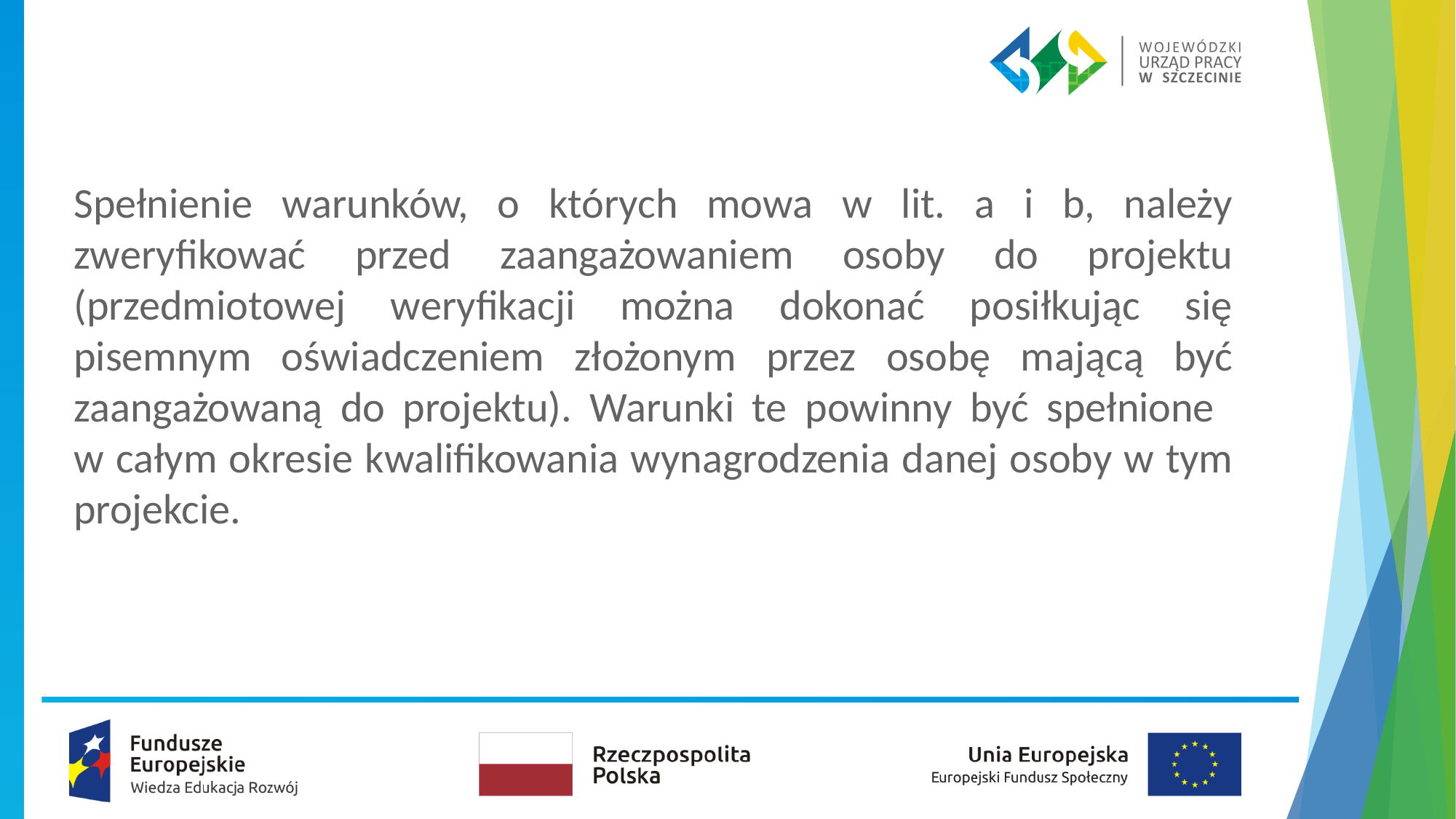

Spełnienie warunków, o których mowa w lit. a i b, należy zweryfikować przed zaangażowaniem osoby do projektu (przedmiotowej weryfikacji można dokonać posiłkując się pisemnym oświadczeniem złożonym przez osobę mającą być zaangażowaną do projektu). Warunki te powinny być spełnione
w całym okresie kwalifikowania wynagrodzenia danej osoby w tym projekcie.